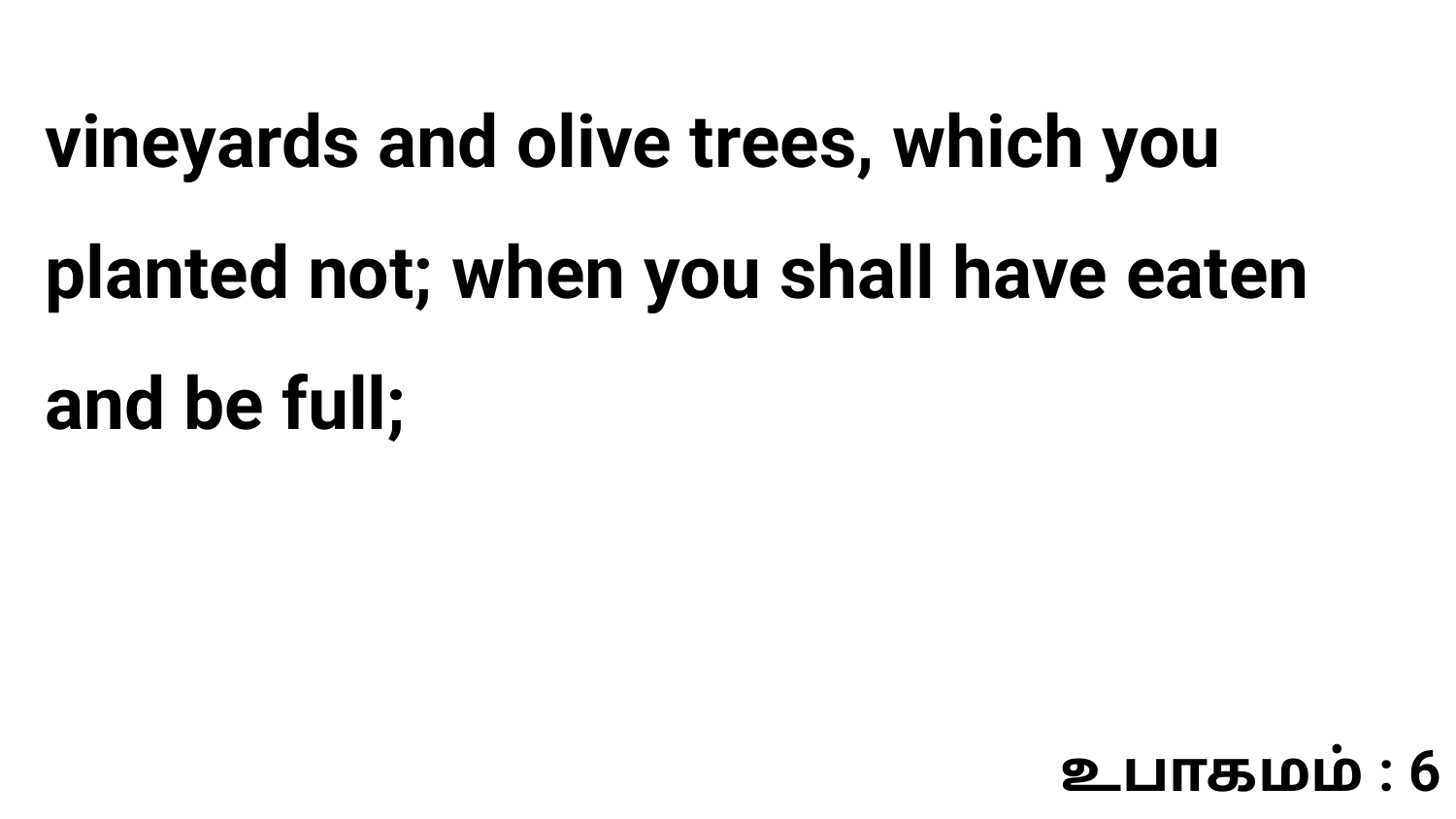

vineyards and olive trees, which you planted not; when you shall have eaten and be full;
உபாகமம் : 6